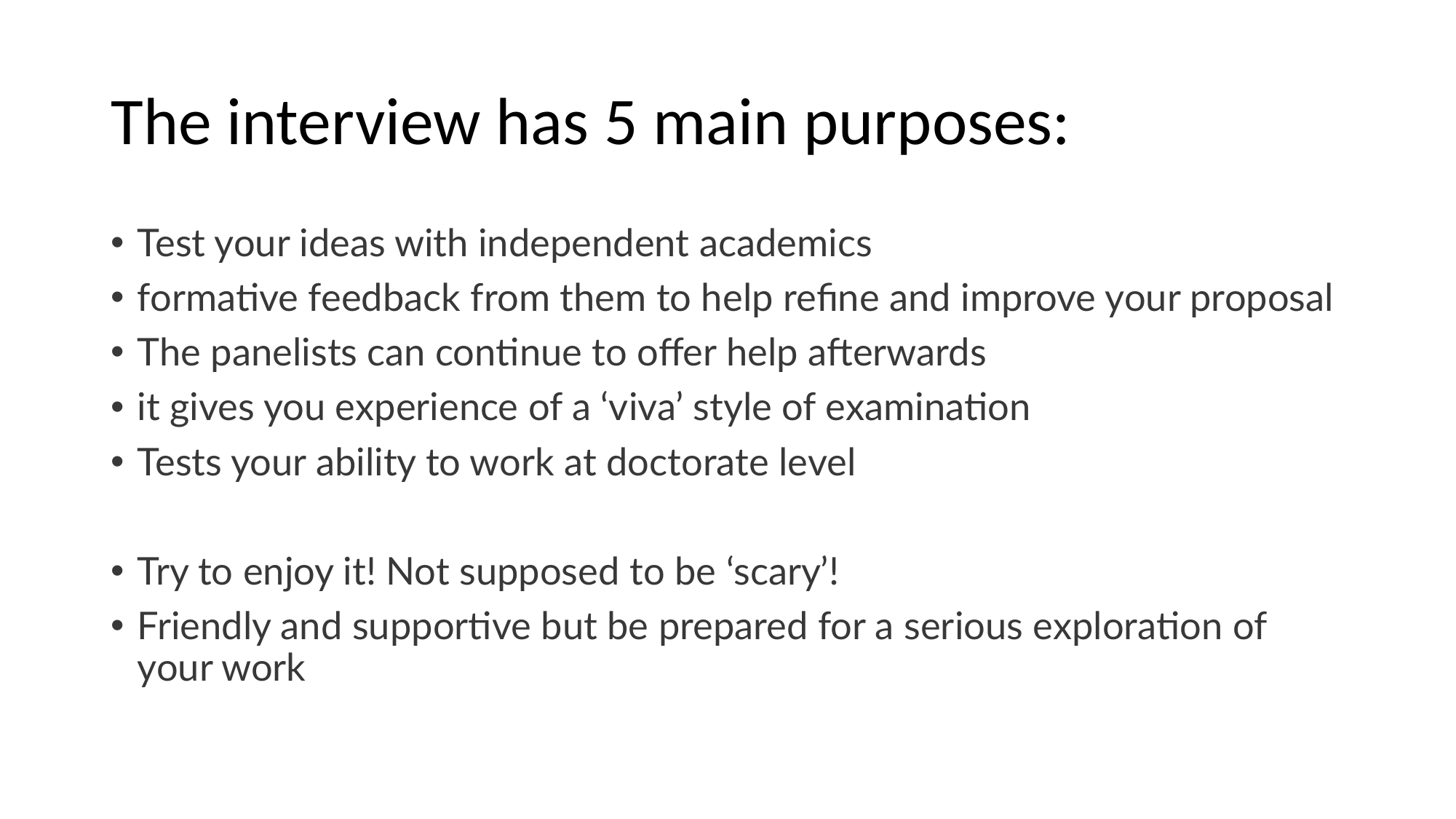

# The interview has 5 main purposes:
Test your ideas with independent academics
formative feedback from them to help refine and improve your proposal
The panelists can continue to offer help afterwards
it gives you experience of a ‘viva’ style of examination
Tests your ability to work at doctorate level

Try to enjoy it! Not supposed to be ‘scary’!
Friendly and supportive but be prepared for a serious exploration of your work